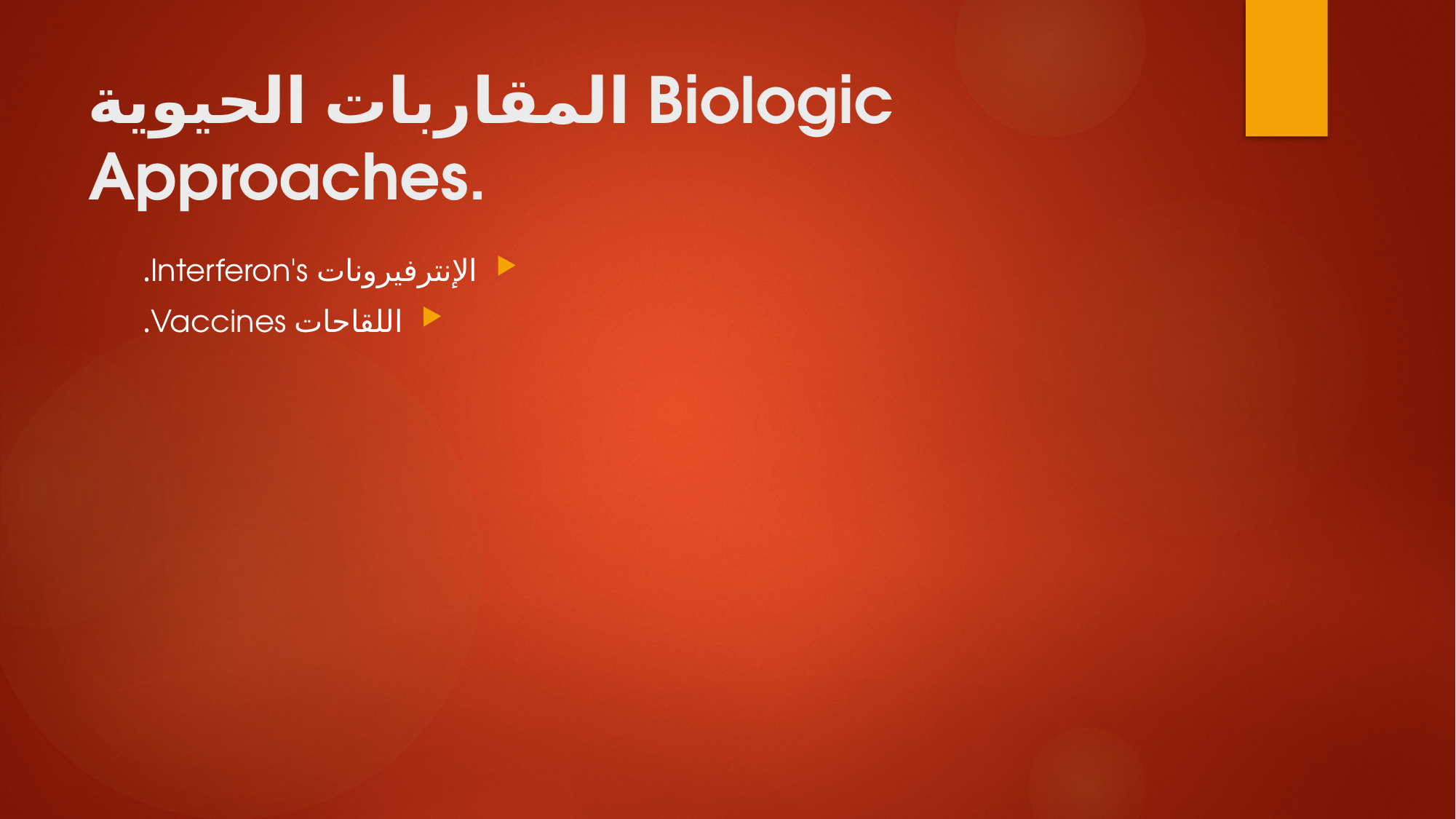

# المقاربات الحيوية Biologic Approaches.
الإنترفيرونات Interferon's.
اللقاحات Vaccines.